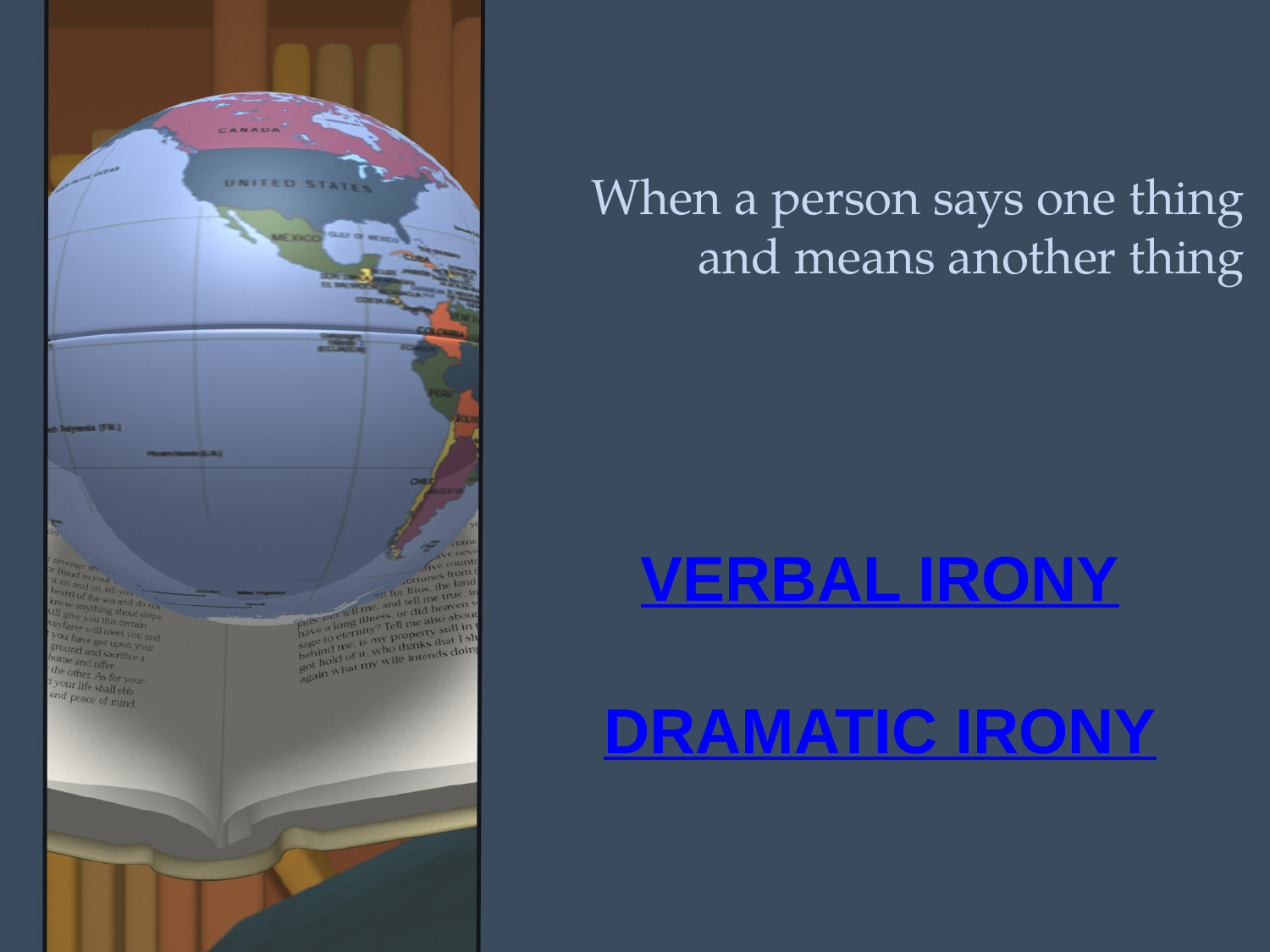

When a person says one thing
and means another thing

VERBAL IRONY

DRAMATIC IRONY